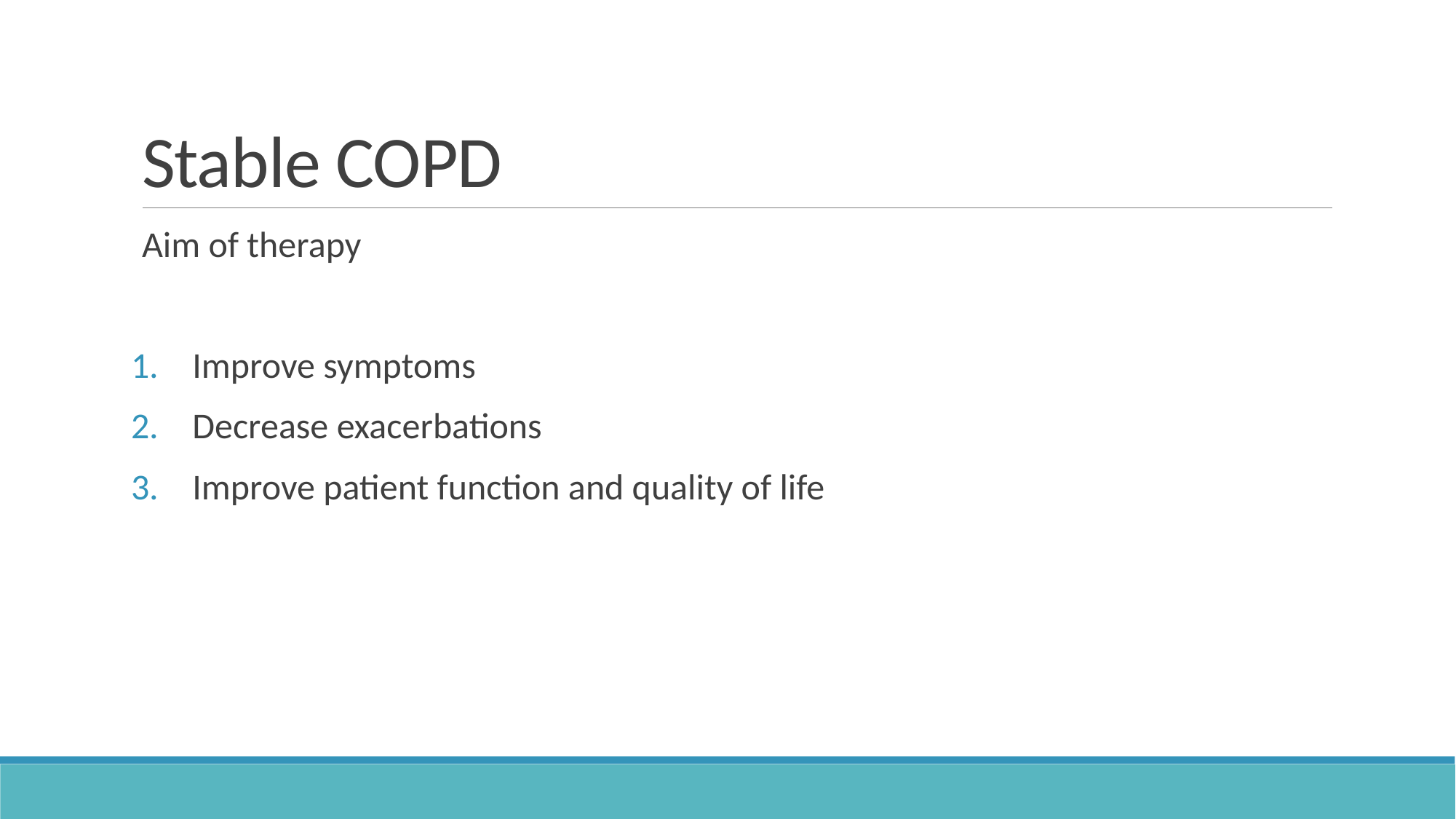

# Stable COPD
Aim of therapy

Improve symptoms
Decrease exacerbations
Improve patient function and quality of life